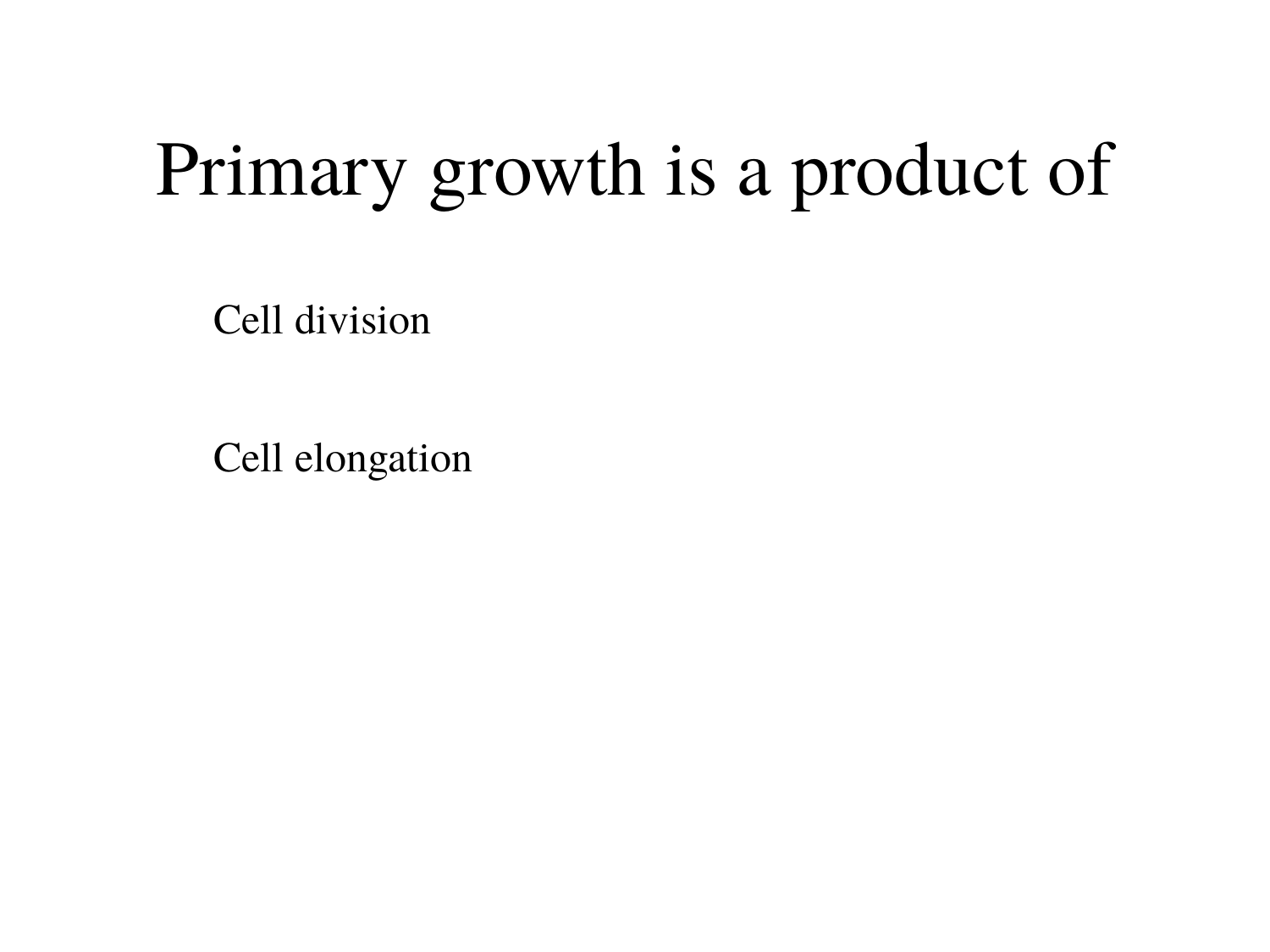

Primary growth is a product of
Cell division
Cell elongation